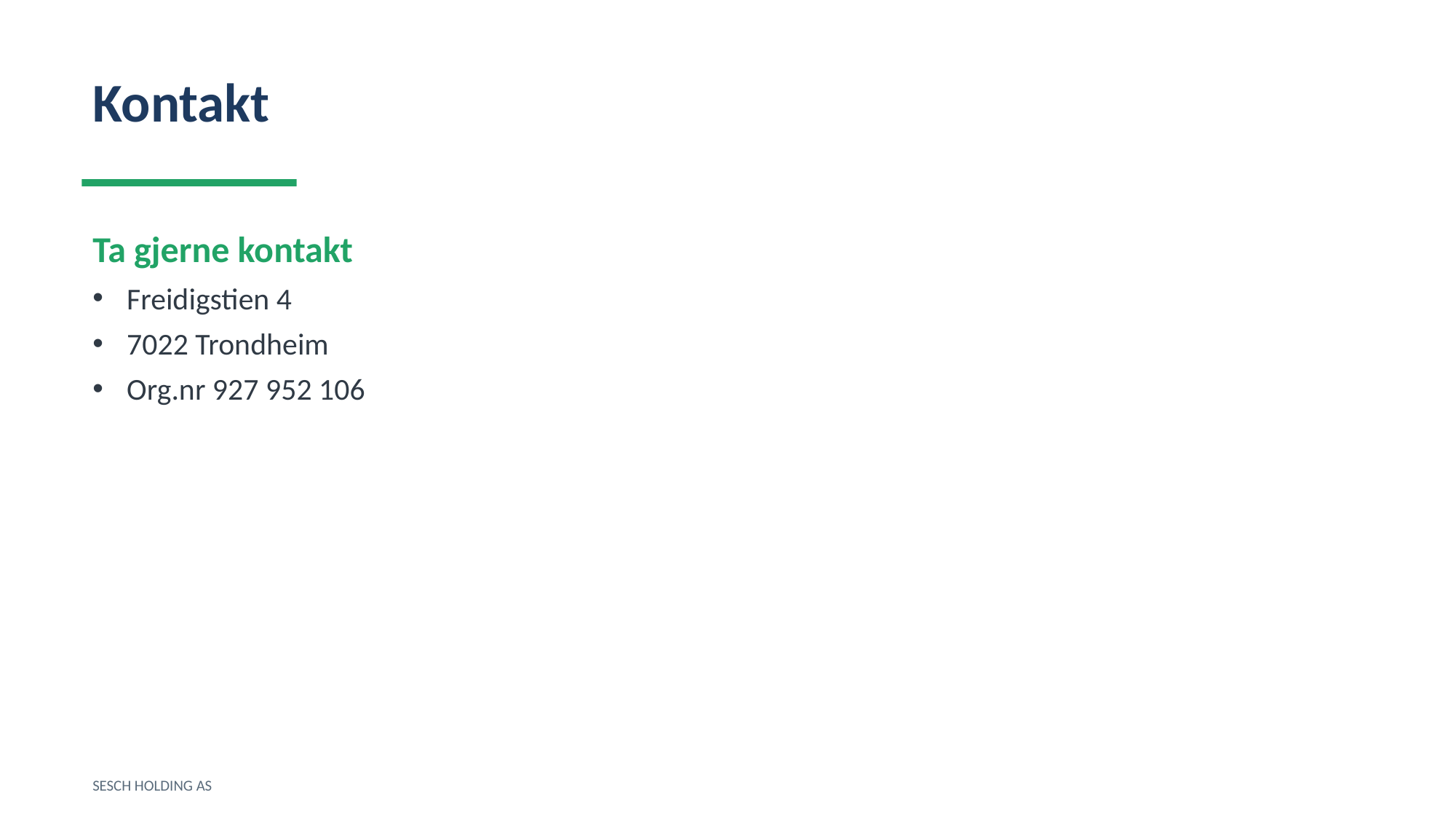

Kontakt

Ta gjerne kontakt
Freidigstien 4
7022 Trondheim
Org.nr 927 952 106
SESCH HOLDING AS